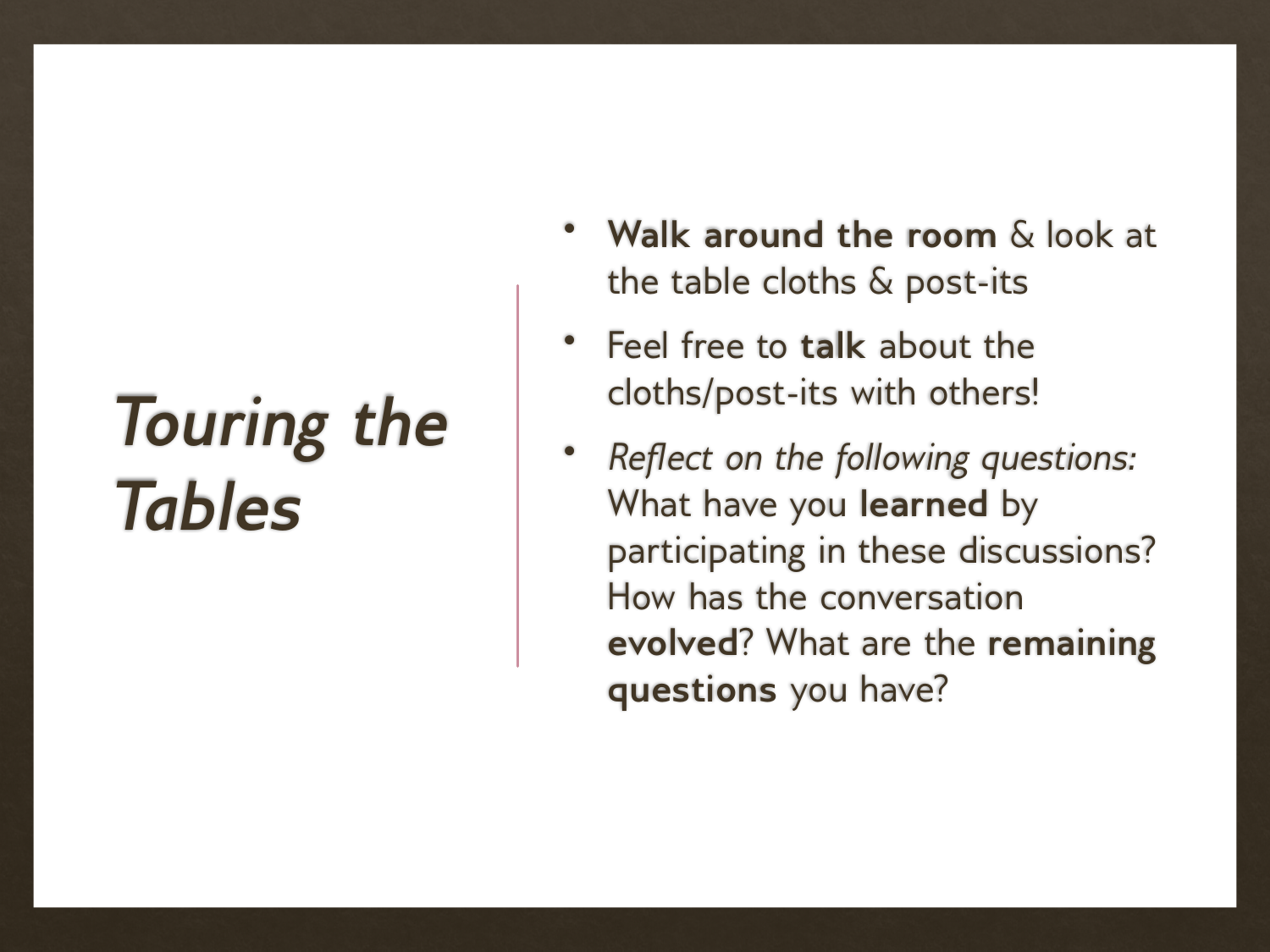

# Touring the Tables
Walk around the room & look at the table cloths & post-its
Feel free to talk about the cloths/post-its with others!
Reflect on the following questions: What have you learned by participating in these discussions? How has the conversation evolved? What are the remaining questions you have?